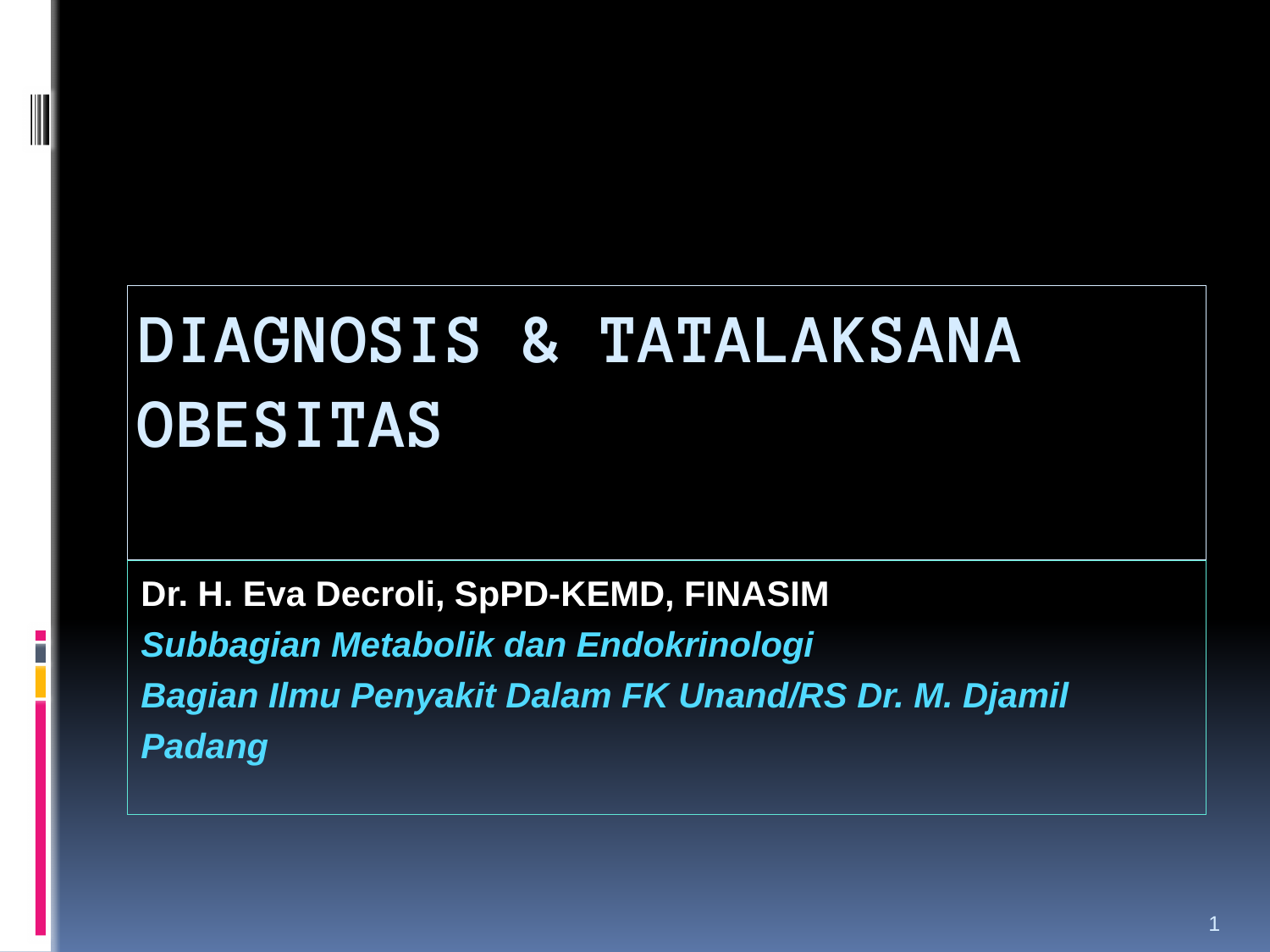

# Diagnosis & Tatalaksana Obesitas
Dr. H. Eva Decroli, SpPD-KEMD, FINASIM
Subbagian Metabolik dan Endokrinologi
Bagian Ilmu Penyakit Dalam FK Unand/RS Dr. M. Djamil
Padang

1